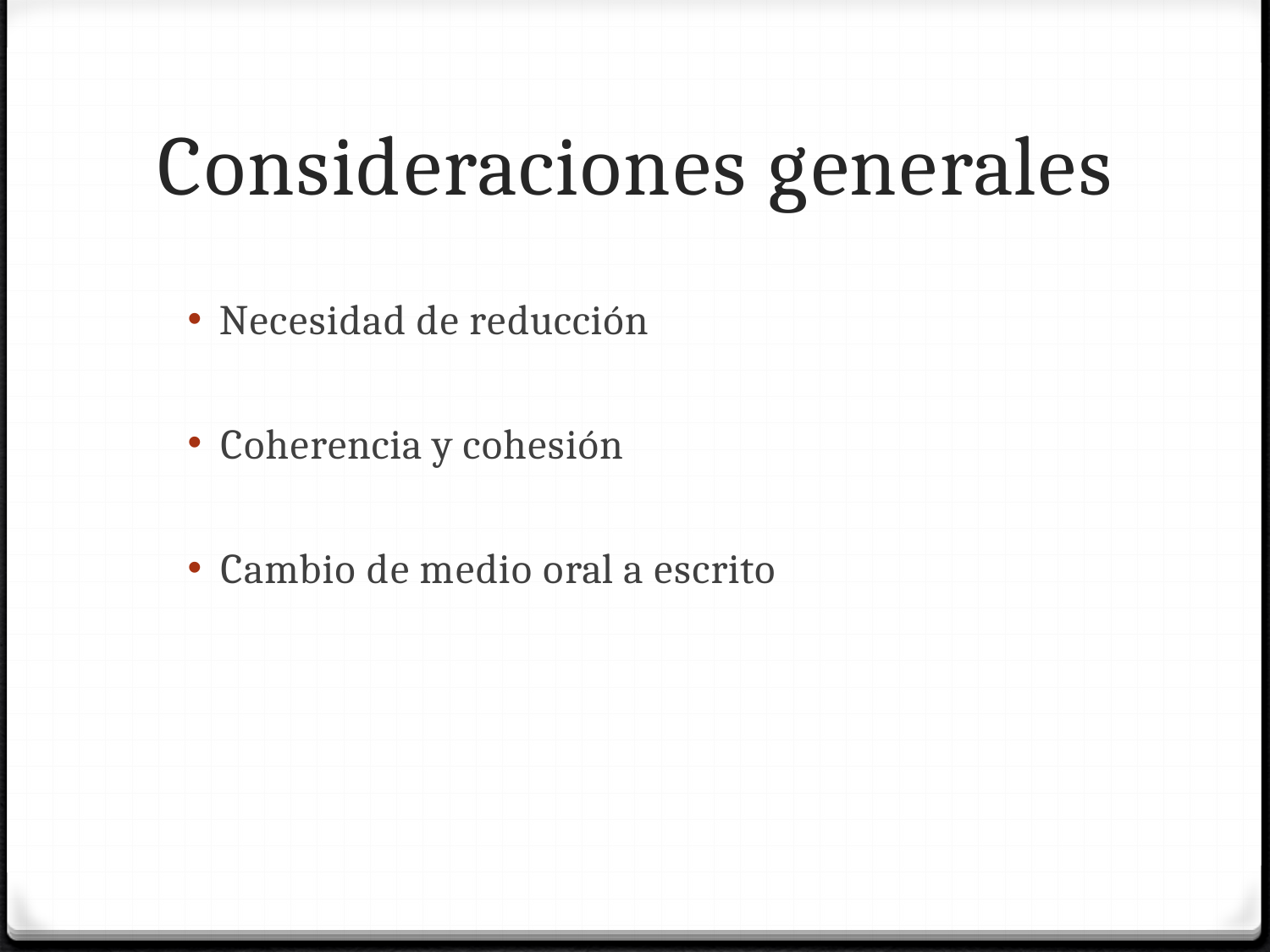

# Consideraciones generales
Necesidad de reducción
Coherencia y cohesión
Cambio de medio oral a escrito